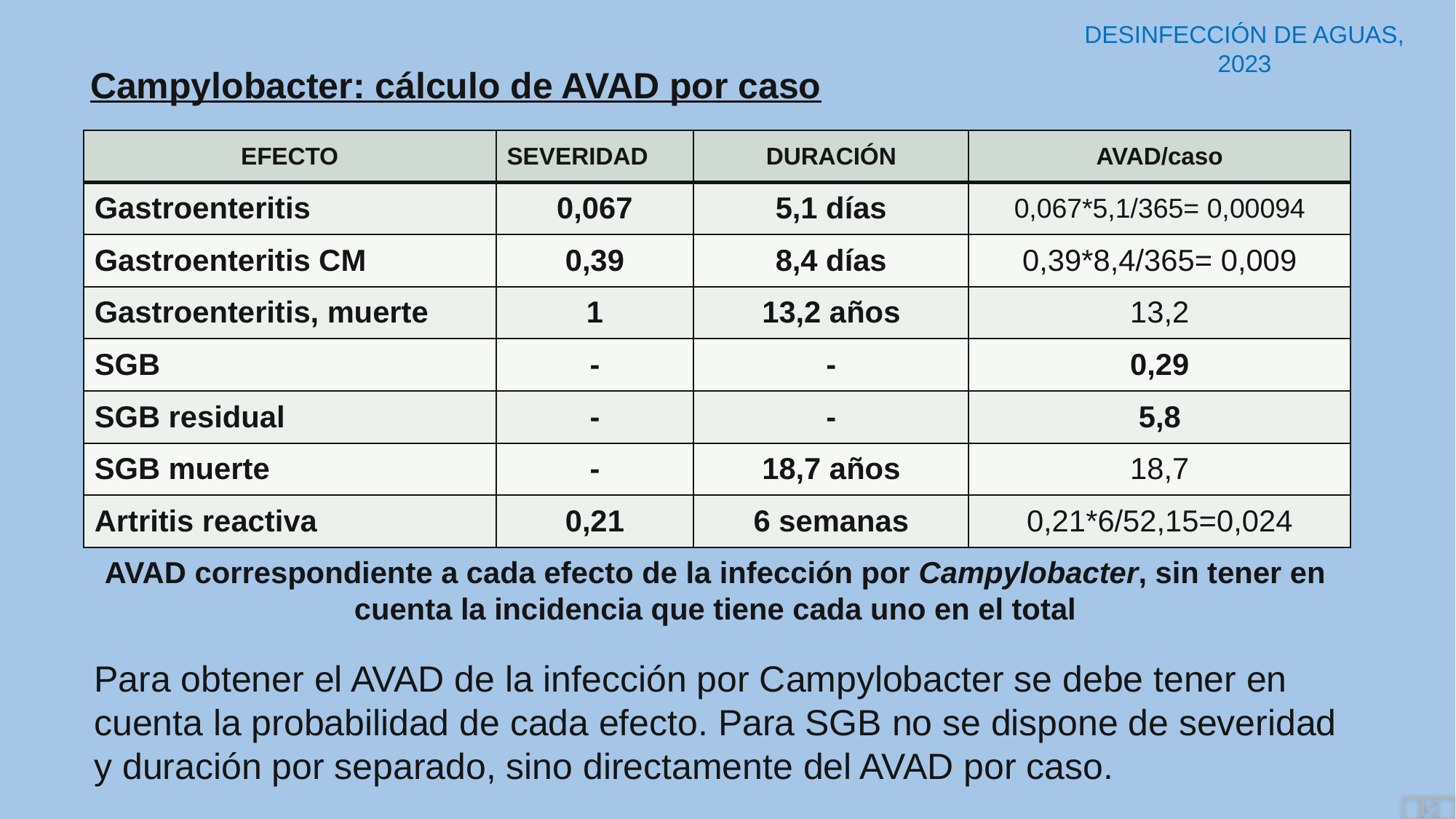

Campylobacter: cálculo de AVAD por caso
| EFECTO | SEVERIDAD | DURACIÓN | AVAD/caso |
| --- | --- | --- | --- |
| Gastroenteritis | 0,067 | 5,1 días | 0,067\*5,1/365= 0,00094 |
| Gastroenteritis CM | 0,39 | 8,4 días | 0,39\*8,4/365= 0,009 |
| Gastroenteritis, muerte | 1 | 13,2 años | 13,2 |
| SGB | - | - | 0,29 |
| SGB residual | - | - | 5,8 |
| SGB muerte | - | 18,7 años | 18,7 |
| Artritis reactiva | 0,21 | 6 semanas | 0,21\*6/52,15=0,024 |
AVAD correspondiente a cada efecto de la infección por Campylobacter, sin tener en cuenta la incidencia que tiene cada uno en el total
Para obtener el AVAD de la infección por Campylobacter se debe tener en cuenta la probabilidad de cada efecto. Para SGB no se dispone de severidad y duración por separado, sino directamente del AVAD por caso.